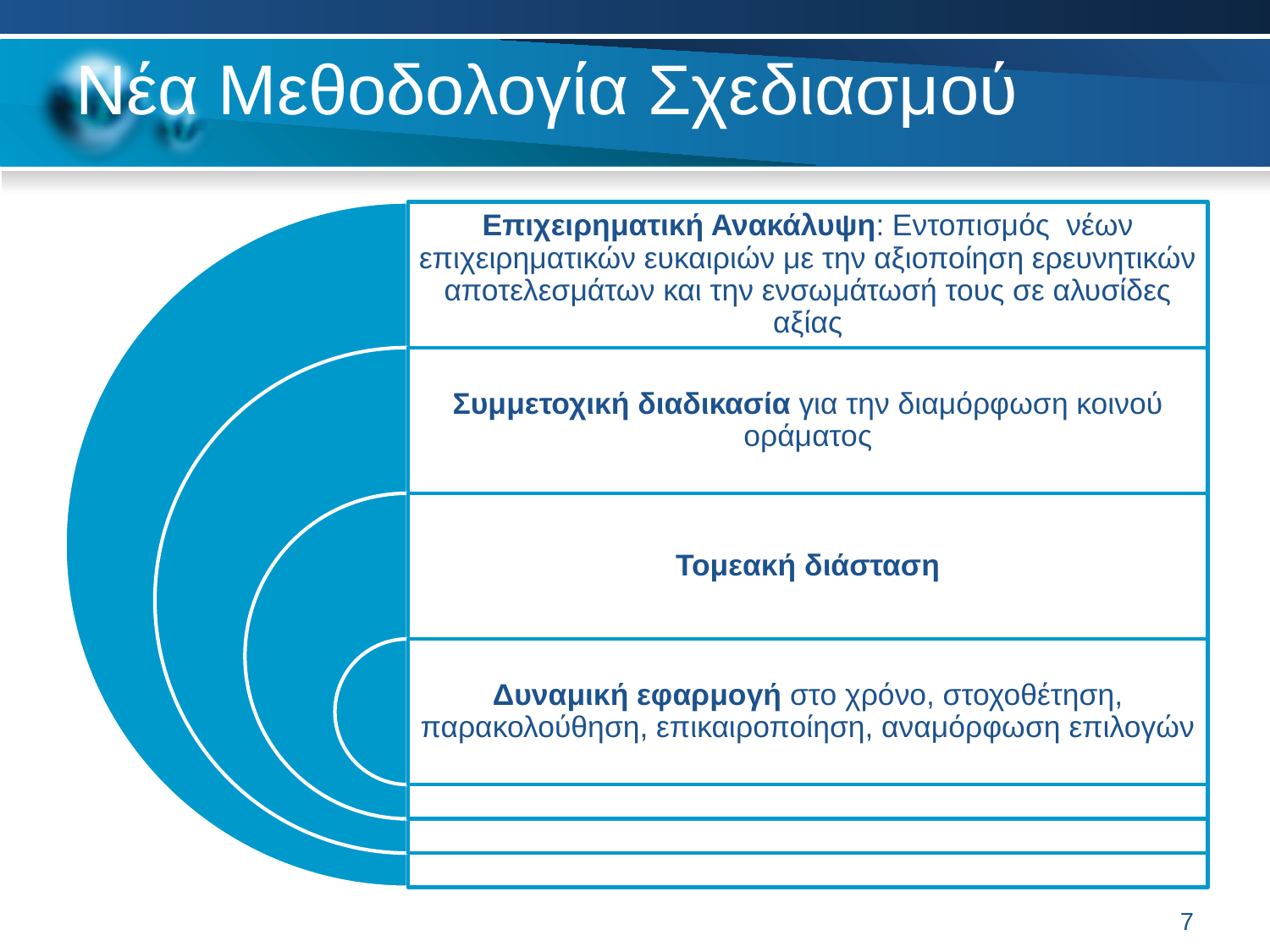

# Νέα Μεθοδολογία Σχεδιασμού
Επιχειρηματική Ανακάλυψη: Εντοπισμός  νέων επιχειρηματικών ευκαιριών με την αξιοποίηση ερευνητικών αποτελεσμάτων και την ενσωμάτωσή τους σε αλυσίδες αξίας
Συμμετοχική διαδικασία για την διαμόρφωση κοινού οράματος
Τομεακή διάσταση
Δυναμική εφαρμογή στο χρόνο, στοχοθέτηση, παρακολούθηση, επικαιροποίηση, αναμόρφωση επιλογών
7